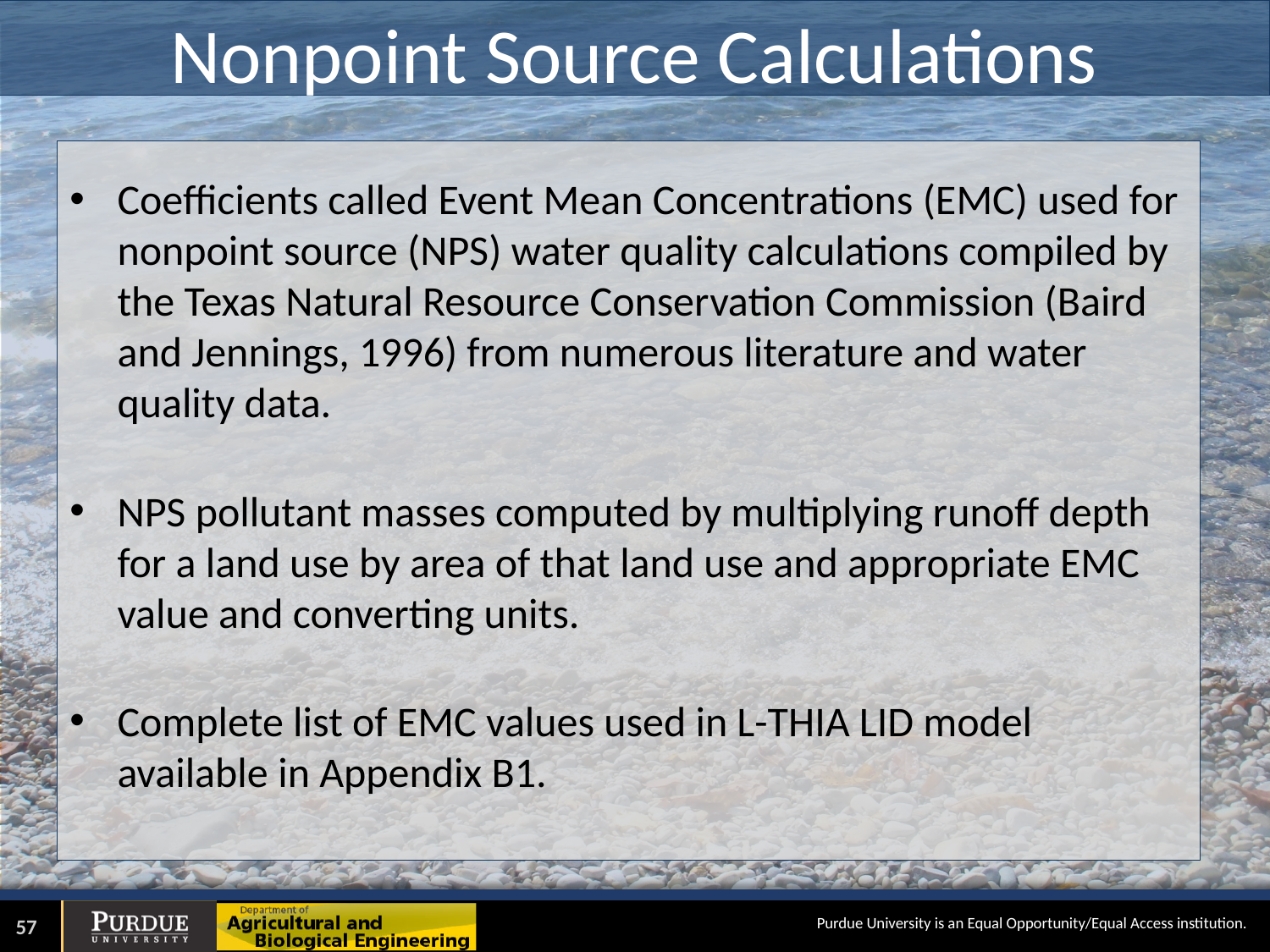

# Nonpoint Source Calculations

Coefficients called Event Mean Concentrations (EMC) used for nonpoint source (NPS) water quality calculations compiled by the Texas Natural Resource Conservation Commission (Baird and Jennings, 1996) from numerous literature and water quality data.

NPS pollutant masses computed by multiplying runoff depth for a land use by area of that land use and appropriate EMC value and converting units.

Complete list of EMC values used in L-THIA LID model available in Appendix B1.
57